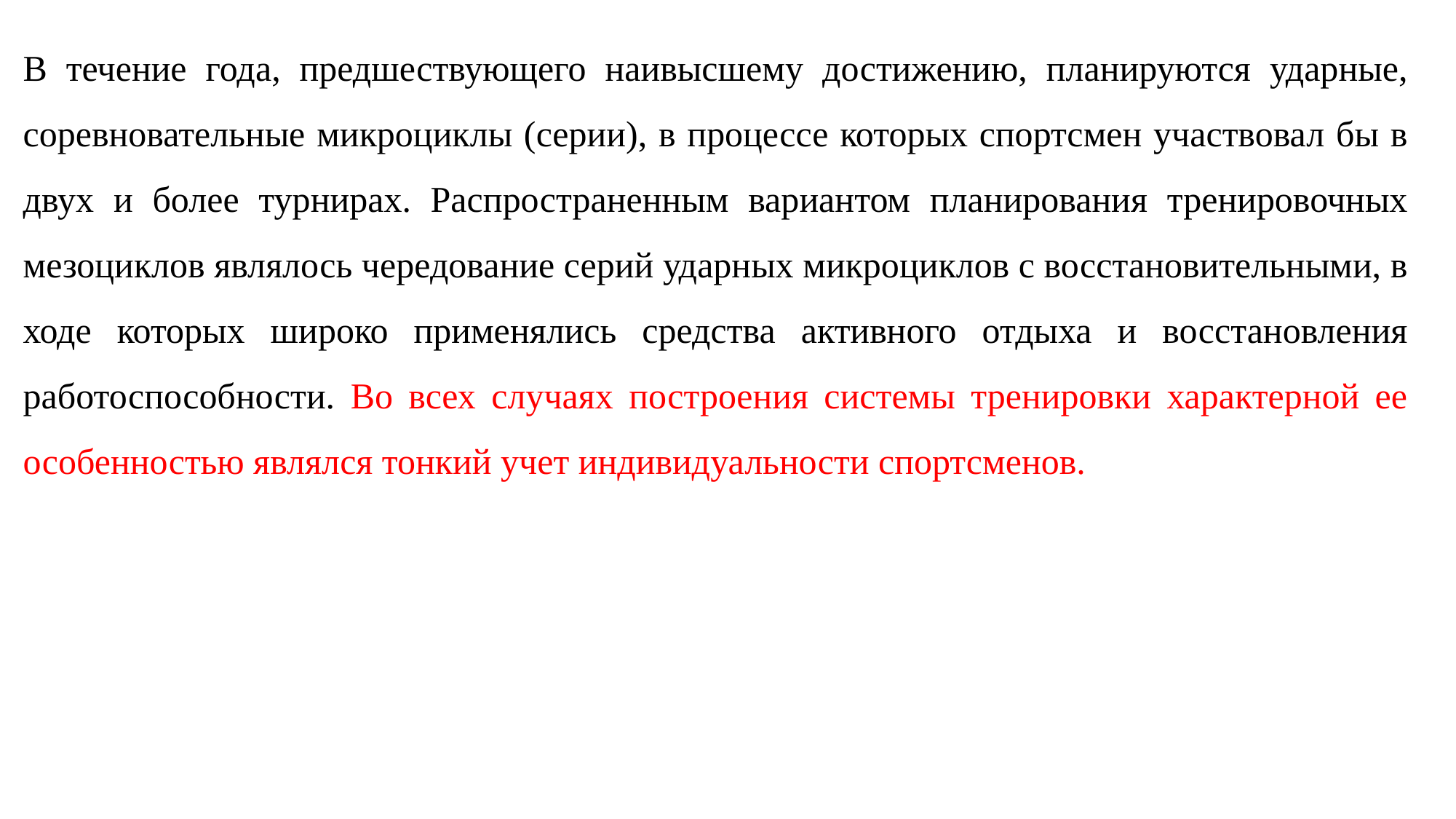

В течение года, предшествующего наивысшему достижению, планируются ударные, соревновательные микроциклы (серии), в процессе которых спортсмен участвовал бы в двух и более турнирах. Распространенным вариантом планирования тренировочных мезоциклов являлось чередование серий ударных микроциклов с восстановительными, в ходе которых широко применялись средства активного отдыха и восстановления работоспособности. Во всех случаях построения системы тренировки характерной ее особенностью являлся тонкий учет индивидуальности спортсменов.